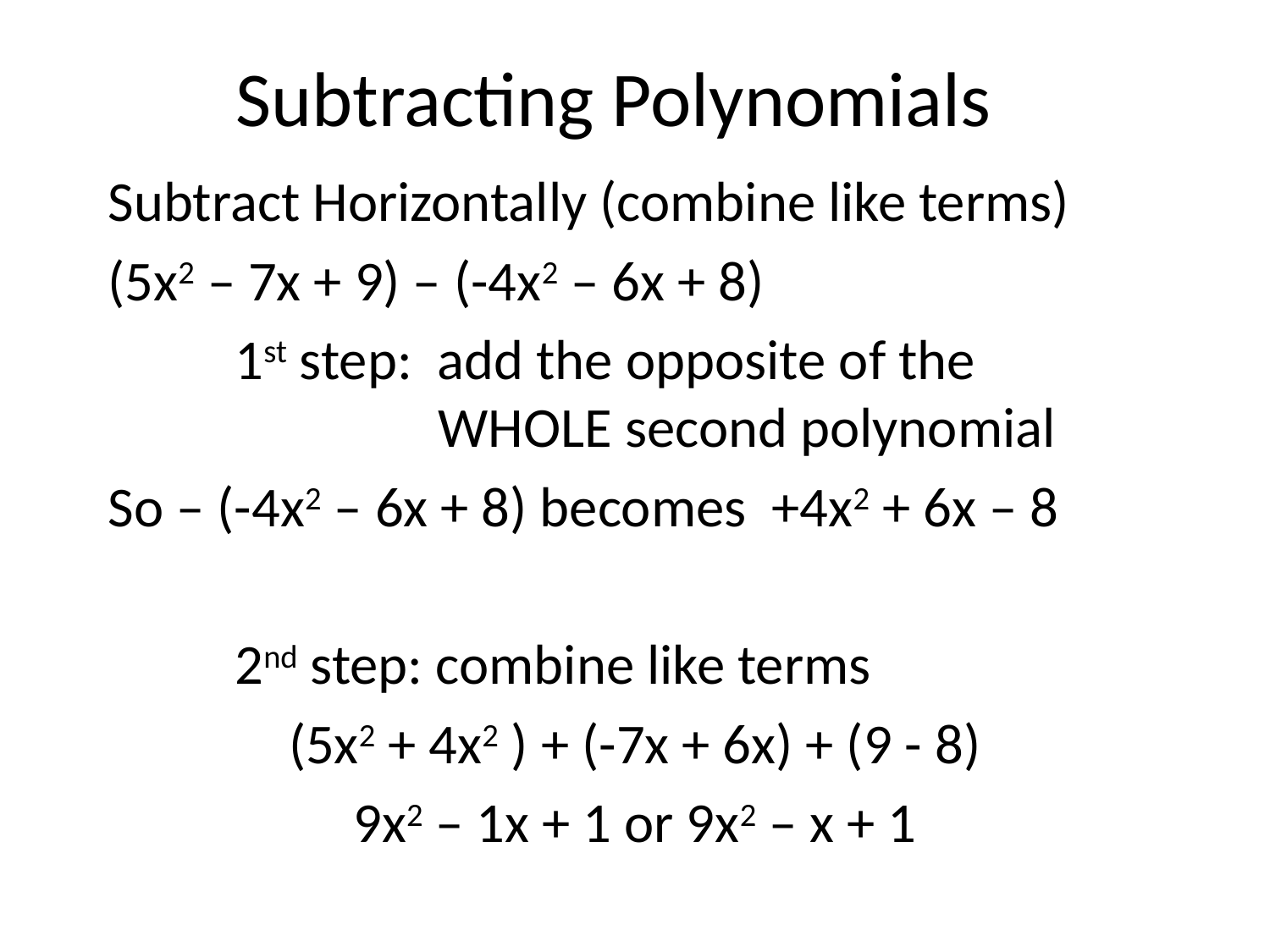

# Subtracting Polynomials
Subtract Horizontally (combine like terms)
(5x2 – 7x + 9) – (-4x2 – 6x + 8)
	1st step:  add the opposite of the              		      WHOLE second polynomial
So – (-4x2 – 6x + 8) becomes  +4x2 + 6x – 8

	2nd step: combine like terms
(5x2 + 4x2 ) + (-7x + 6x) + (9 - 8)
 9x2 – 1x + 1 or 9x2 – x + 1